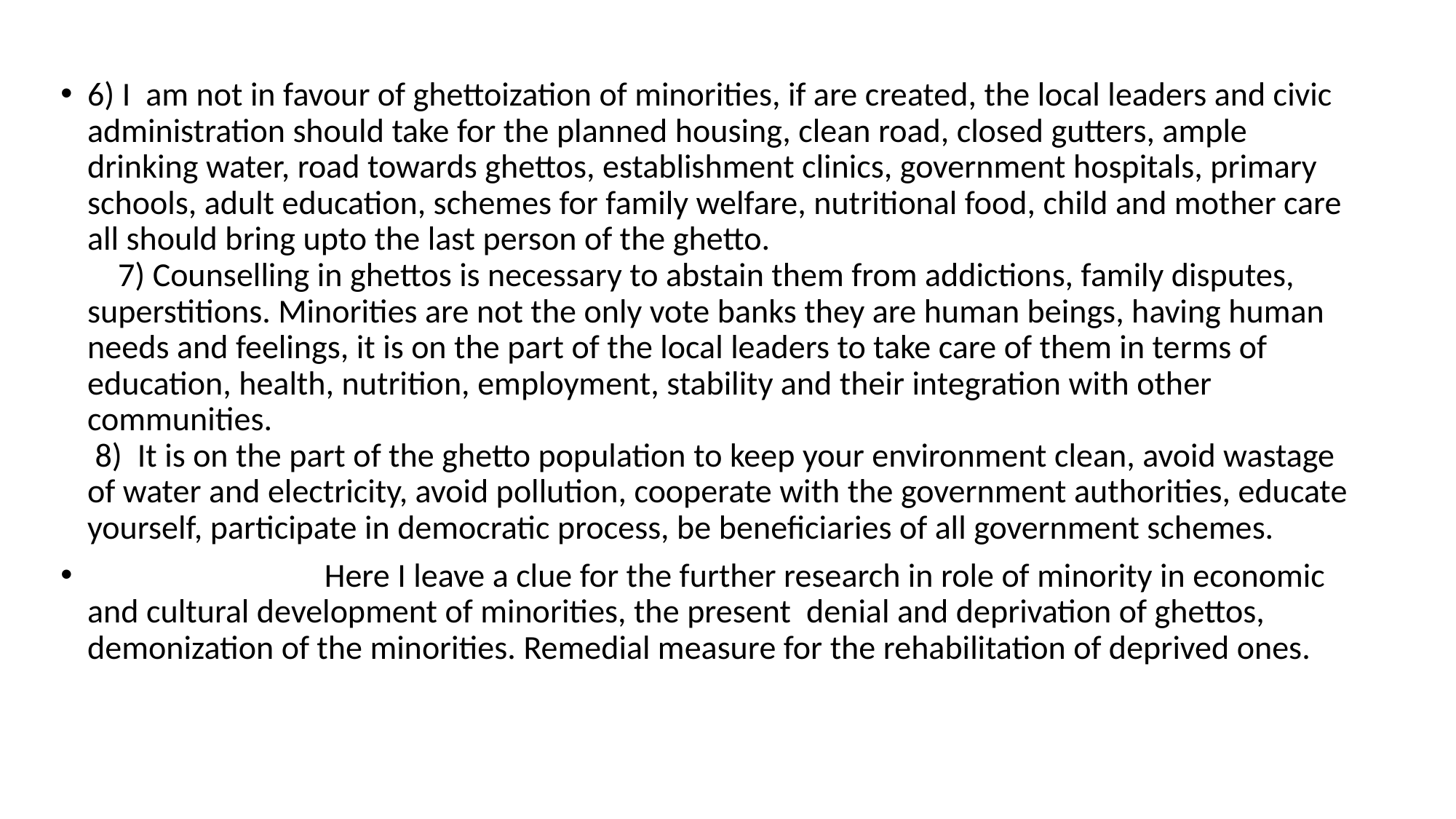

6) I  am not in favour of ghettoization of minorities, if are created, the local leaders and civic administration should take for the planned housing, clean road, closed gutters, ample drinking water, road towards ghettos, establishment clinics, government hospitals, primary schools, adult education, schemes for family welfare, nutritional food, child and mother care all should bring upto the last person of the ghetto.                                                                                7) Counselling in ghettos is necessary to abstain them from addictions, family disputes, superstitions. Minorities are not the only vote banks they are human beings, having human needs and feelings, it is on the part of the local leaders to take care of them in terms of education, health, nutrition, employment, stability and their integration with other communities.                                                                                                                                              8)  It is on the part of the ghetto population to keep your environment clean, avoid wastage of water and electricity, avoid pollution, cooperate with the government authorities, educate yourself, participate in democratic process, be beneficiaries of all government schemes.
                               Here I leave a clue for the further research in role of minority in economic and cultural development of minorities, the present  denial and deprivation of ghettos, demonization of the minorities. Remedial measure for the rehabilitation of deprived ones.